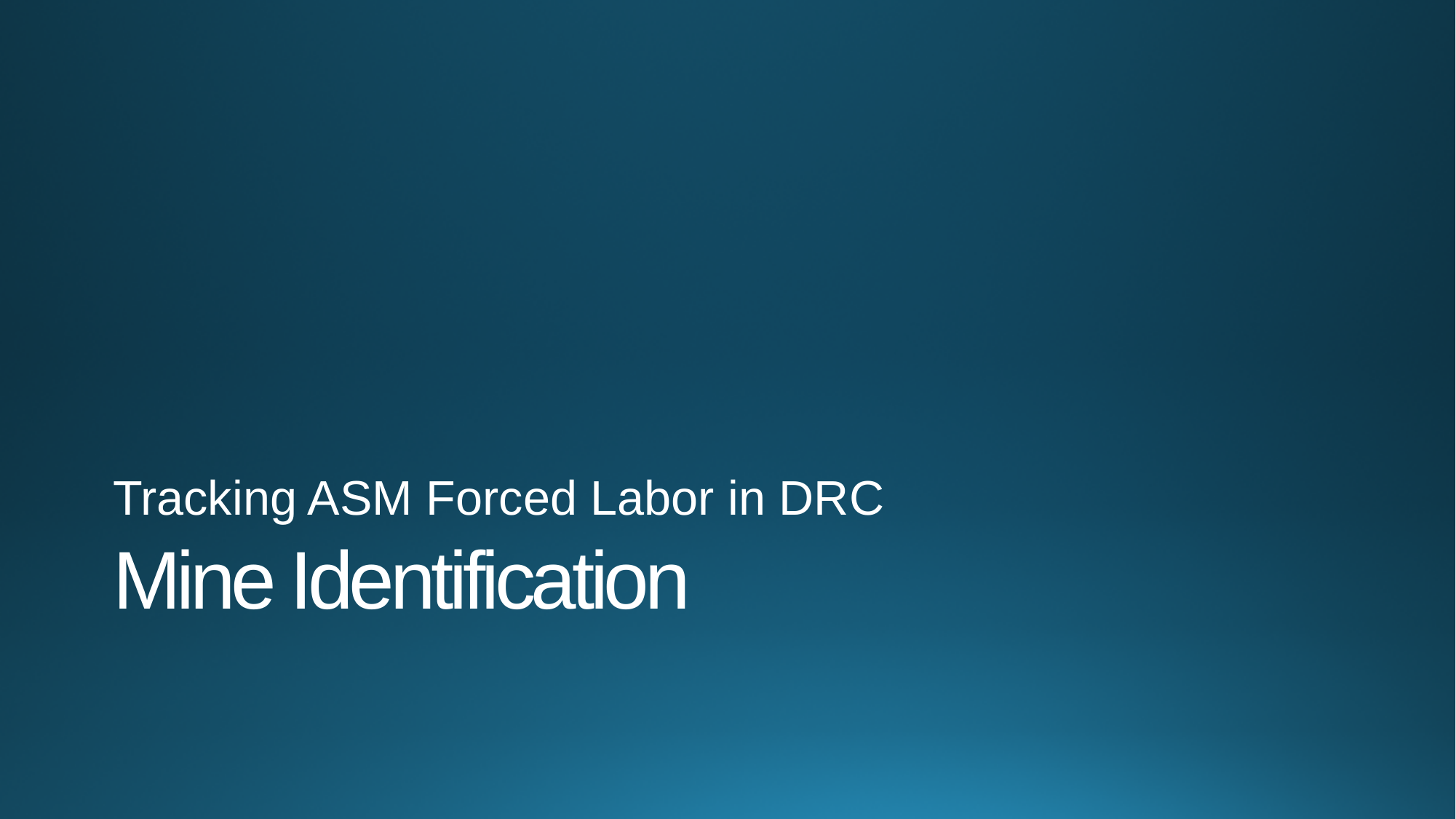

Tracking ASM Forced Labor in DRC
# Mine Identification